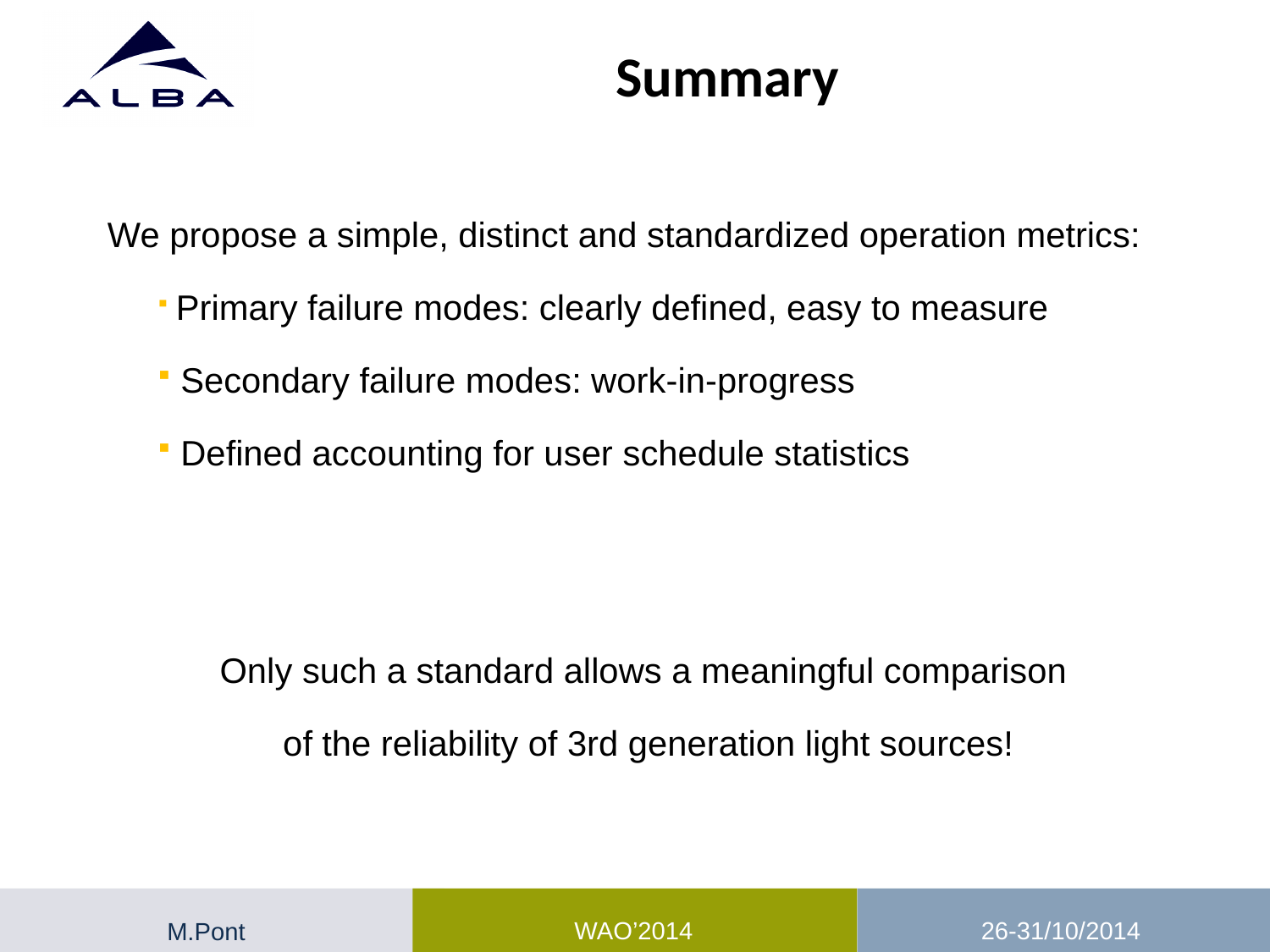

# Summary
We propose a simple, distinct and standardized operation metrics:
 Primary failure modes: clearly defined, easy to measure
 Secondary failure modes: work-in-progress
 Defined accounting for user schedule statistics

Only such a standard allows a meaningful comparison
of the reliability of 3rd generation light sources!